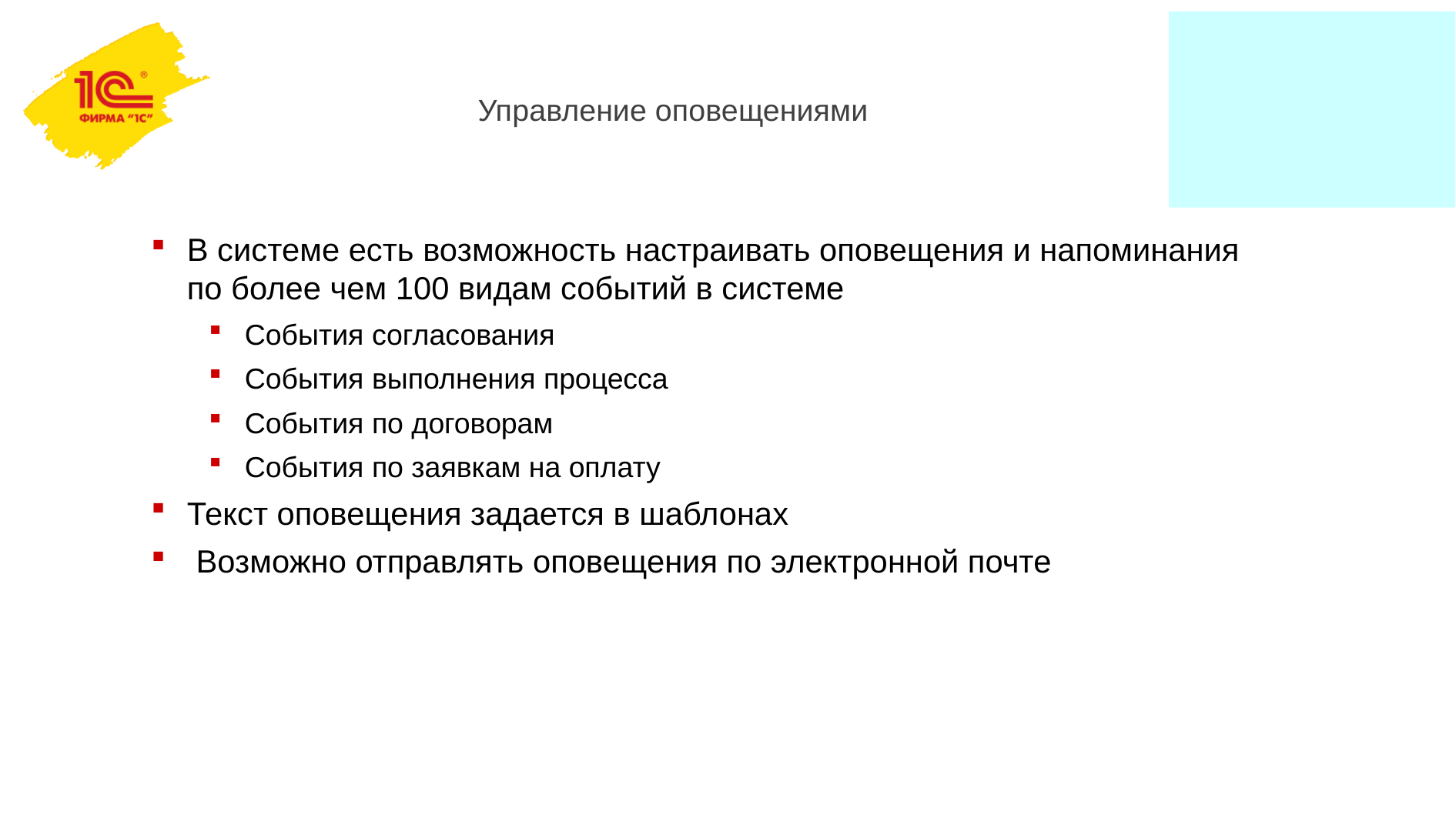

Управление оповещениями

В системе есть возможность настраивать оповещения и напоминания по более чем 100 видам событий в системе
События согласования
События выполнения процесса
События по договорам
События по заявкам на оплату
Текст оповещения задается в шаблонах
 Возможно отправлять оповещения по электронной почте